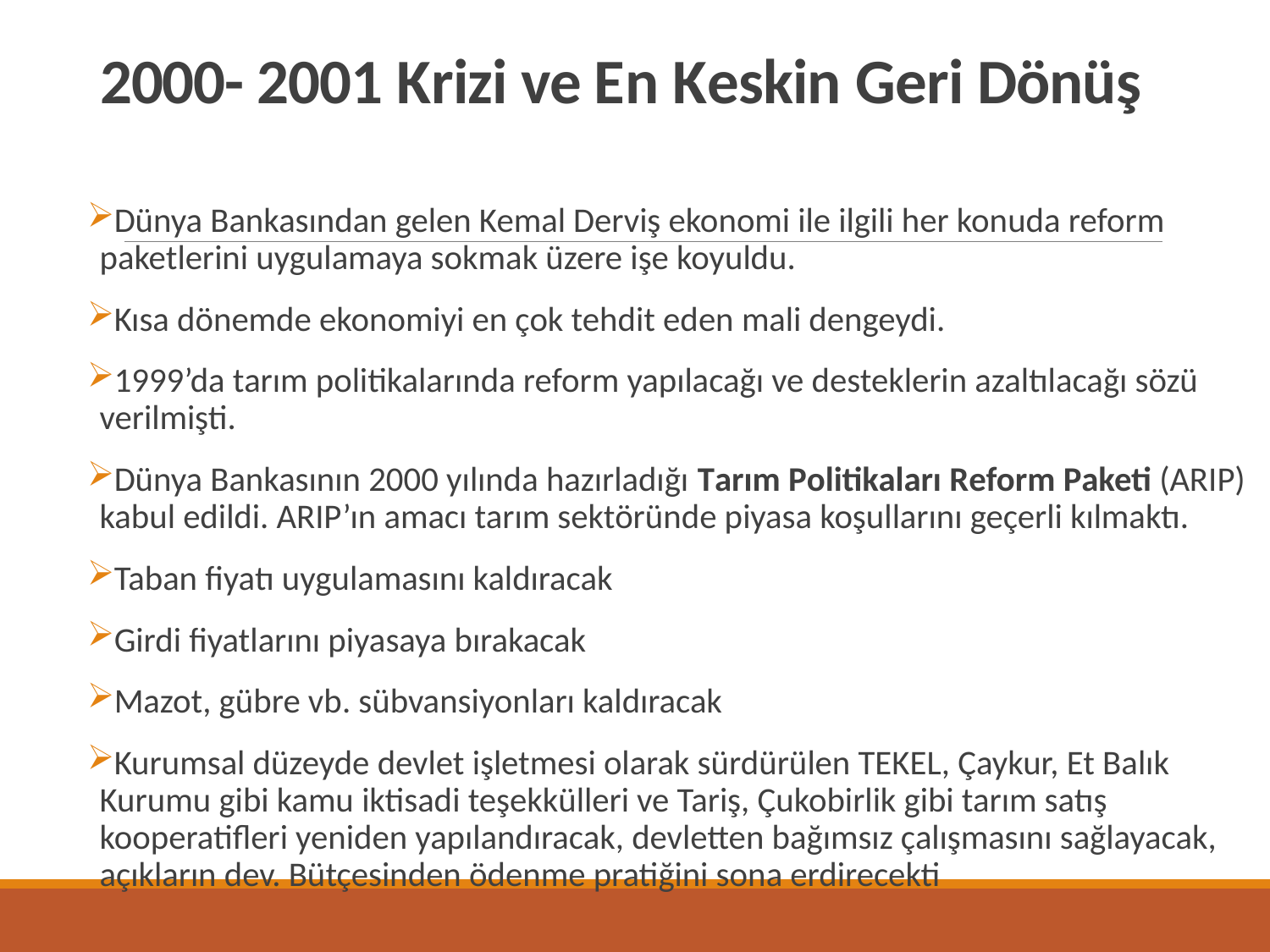

# 2000- 2001 Krizi ve En Keskin Geri Dönüş
Dünya Bankasından gelen Kemal Derviş ekonomi ile ilgili her konuda reform paketlerini uygulamaya sokmak üzere işe koyuldu.
Kısa dönemde ekonomiyi en çok tehdit eden mali dengeydi.
1999’da tarım politikalarında reform yapılacağı ve desteklerin azaltılacağı sözü verilmişti.
Dünya Bankasının 2000 yılında hazırladığı Tarım Politikaları Reform Paketi (ARIP) kabul edildi. ARIP’ın amacı tarım sektöründe piyasa koşullarını geçerli kılmaktı.
Taban fiyatı uygulamasını kaldıracak
Girdi fiyatlarını piyasaya bırakacak
Mazot, gübre vb. sübvansiyonları kaldıracak
Kurumsal düzeyde devlet işletmesi olarak sürdürülen TEKEL, Çaykur, Et Balık Kurumu gibi kamu iktisadi teşekkülleri ve Tariş, Çukobirlik gibi tarım satış kooperatifleri yeniden yapılandıracak, devletten bağımsız çalışmasını sağlayacak, açıkların dev. Bütçesinden ödenme pratiğini sona erdirecekti